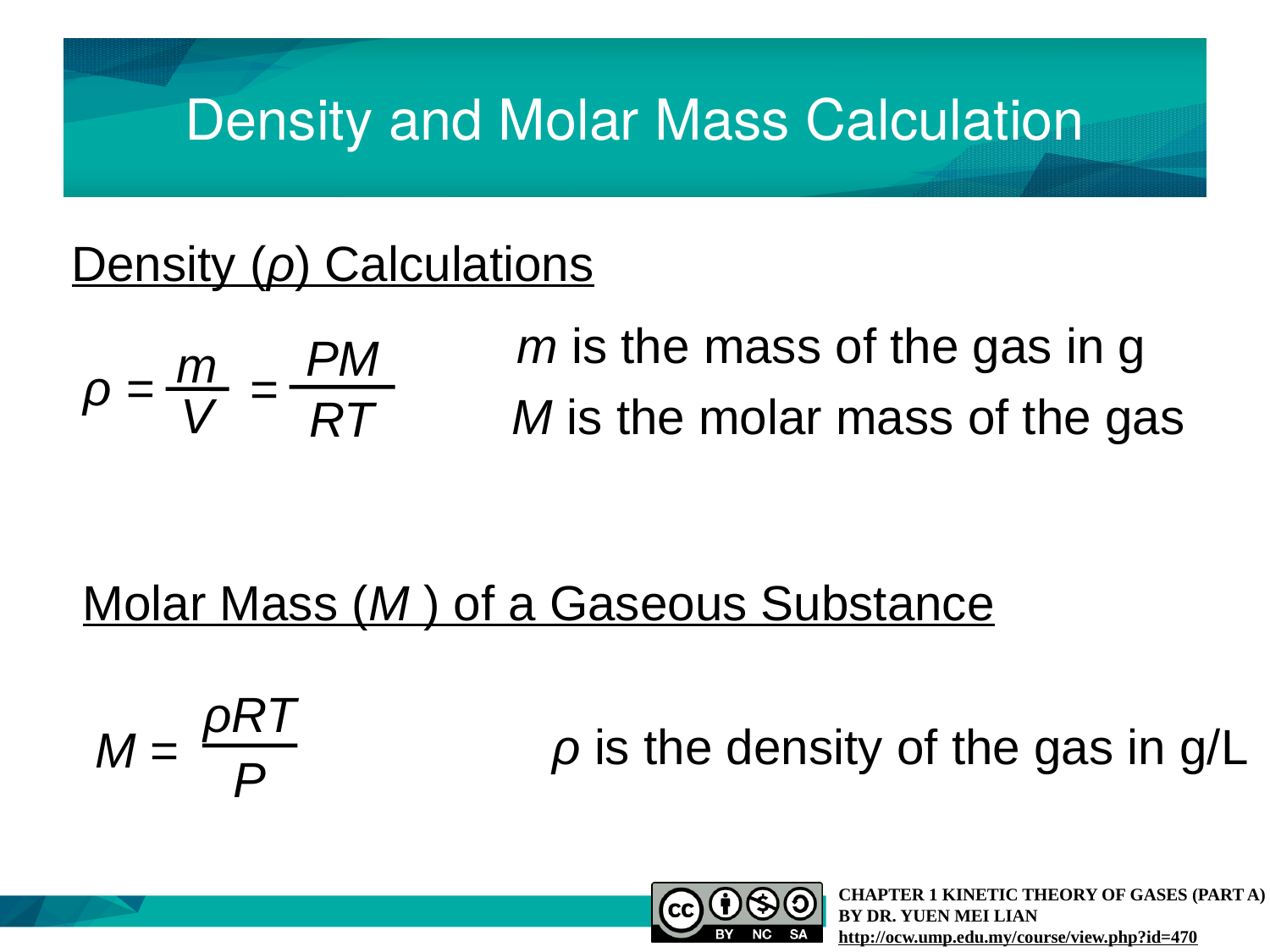

# Density and Molar Mass Calculation
Density (ρ) Calculations
m is the mass of the gas in g
PM
RT

=
m
V

ρ =
M is the molar mass of the gas
Molar Mass (M ) of a Gaseous Substance
ρRT
P

ρ is the density of the gas in g/L
M =